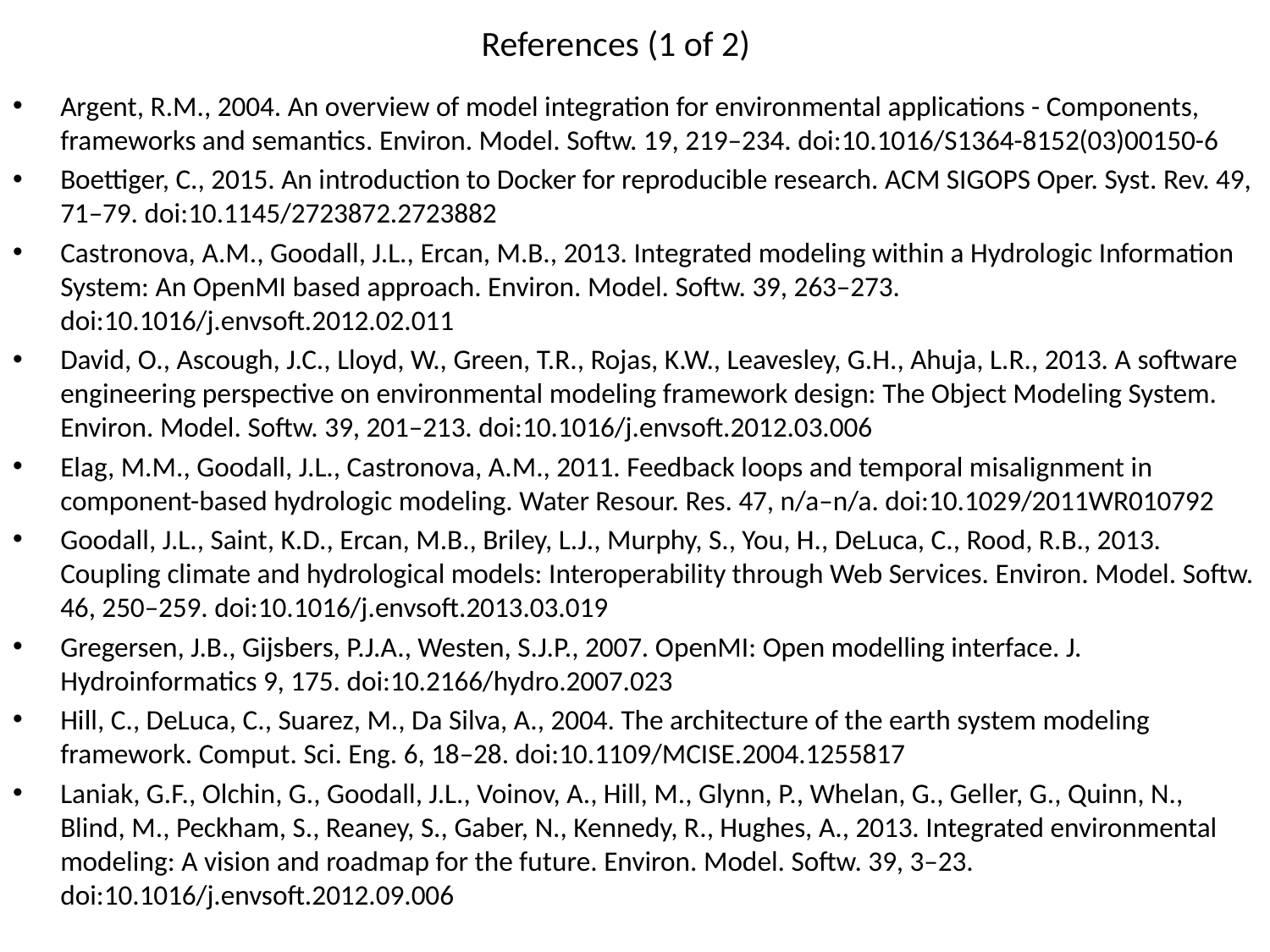

# References (1 of 2)

Argent, R.M., 2004. An overview of model integration for environmental applications - Components, frameworks and semantics. Environ. Model. Softw. 19, 219–234. doi:10.1016/S1364-8152(03)00150-6
Boettiger, C., 2015. An introduction to Docker for reproducible research. ACM SIGOPS Oper. Syst. Rev. 49, 71–79. doi:10.1145/2723872.2723882
Castronova, A.M., Goodall, J.L., Ercan, M.B., 2013. Integrated modeling within a Hydrologic Information System: An OpenMI based approach. Environ. Model. Softw. 39, 263–273. doi:10.1016/j.envsoft.2012.02.011
David, O., Ascough, J.C., Lloyd, W., Green, T.R., Rojas, K.W., Leavesley, G.H., Ahuja, L.R., 2013. A software engineering perspective on environmental modeling framework design: The Object Modeling System. Environ. Model. Softw. 39, 201–213. doi:10.1016/j.envsoft.2012.03.006
Elag, M.M., Goodall, J.L., Castronova, A.M., 2011. Feedback loops and temporal misalignment in component-based hydrologic modeling. Water Resour. Res. 47, n/a–n/a. doi:10.1029/2011WR010792
Goodall, J.L., Saint, K.D., Ercan, M.B., Briley, L.J., Murphy, S., You, H., DeLuca, C., Rood, R.B., 2013. Coupling climate and hydrological models: Interoperability through Web Services. Environ. Model. Softw. 46, 250–259. doi:10.1016/j.envsoft.2013.03.019
Gregersen, J.B., Gijsbers, P.J.A., Westen, S.J.P., 2007. OpenMI: Open modelling interface. J. Hydroinformatics 9, 175. doi:10.2166/hydro.2007.023
Hill, C., DeLuca, C., Suarez, M., Da Silva, A., 2004. The architecture of the earth system modeling framework. Comput. Sci. Eng. 6, 18–28. doi:10.1109/MCISE.2004.1255817
Laniak, G.F., Olchin, G., Goodall, J.L., Voinov, A., Hill, M., Glynn, P., Whelan, G., Geller, G., Quinn, N., Blind, M., Peckham, S., Reaney, S., Gaber, N., Kennedy, R., Hughes, A., 2013. Integrated environmental modeling: A vision and roadmap for the future. Environ. Model. Softw. 39, 3–23. doi:10.1016/j.envsoft.2012.09.006